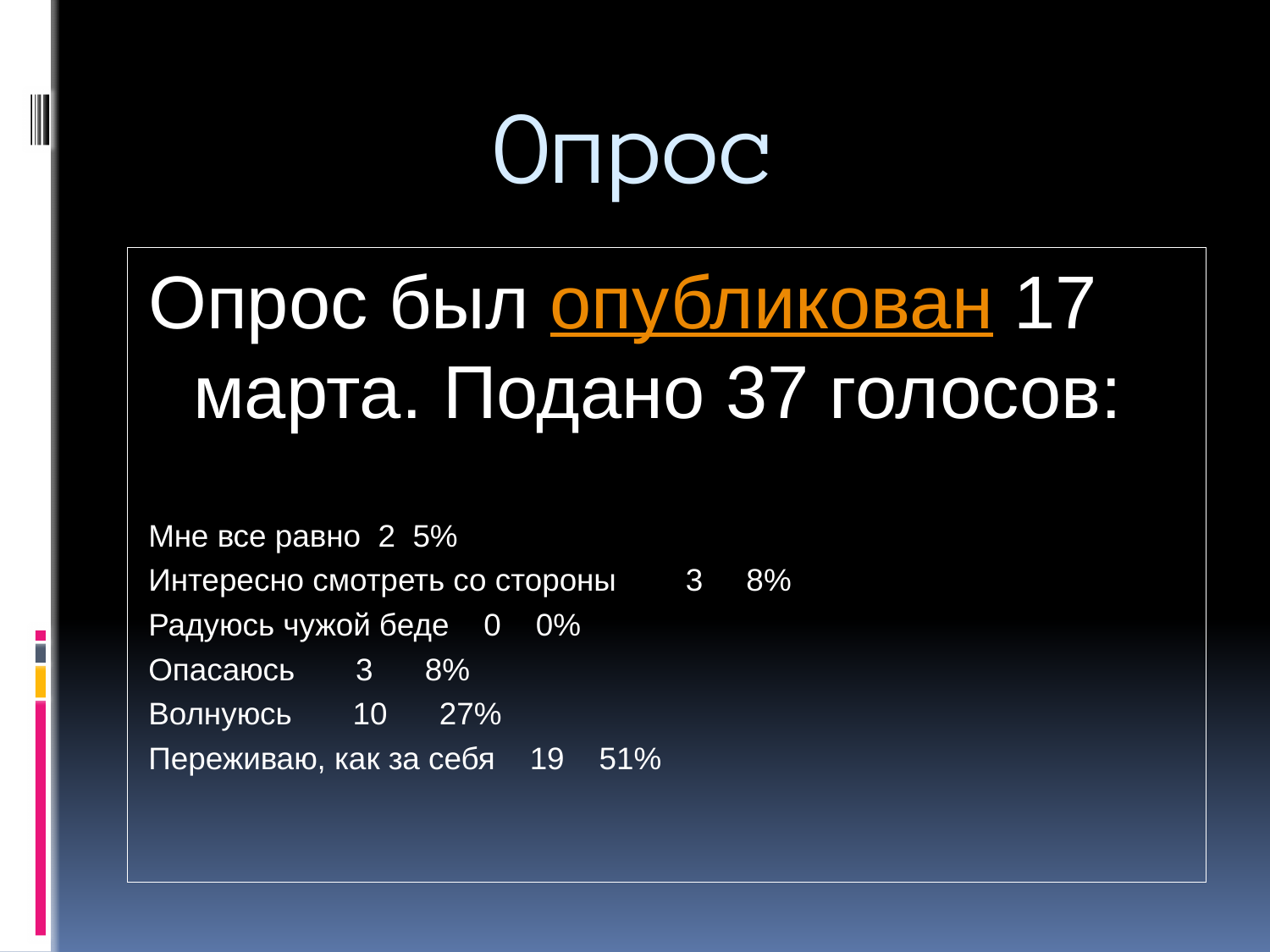

# Опрос
Опрос был опубликован 17 марта. Подано 37 голосов:
Мне все равно  2  5%
Интересно смотреть со стороны        3     8%
Радуюсь чужой беде    0    0%
Опасаюсь       3      8%
Волнуюсь       10      27%
Переживаю, как за себя    19    51%